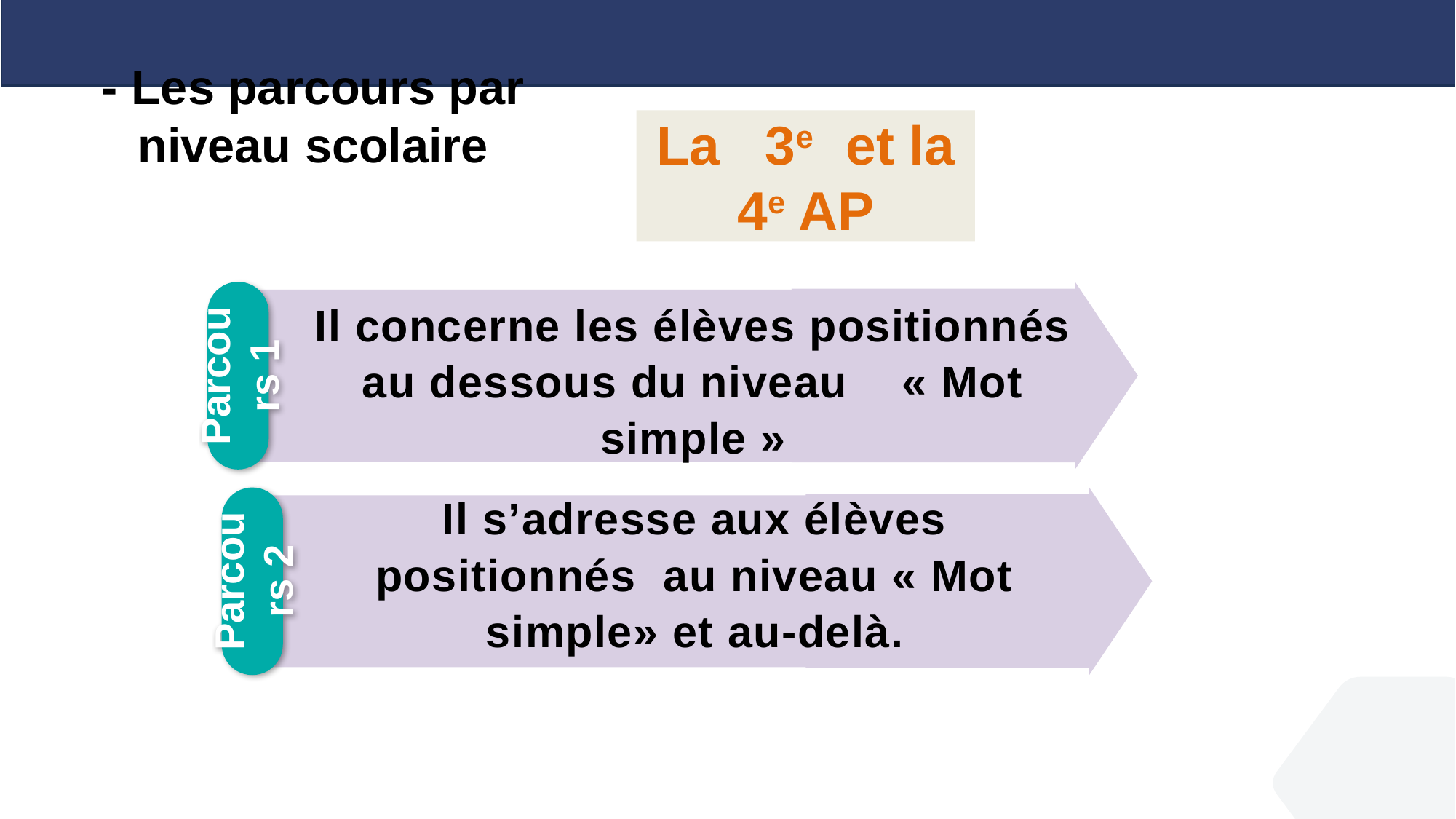

- Les parcours par niveau scolaire

La   3e   et la 4e AP
Parcours 1

Il concerne les élèves positionnés au dessous du niveau    « Mot simple »

Parcours 2

Il s’adresse aux élèves positionnés  au niveau « Mot simple» et au-delà.